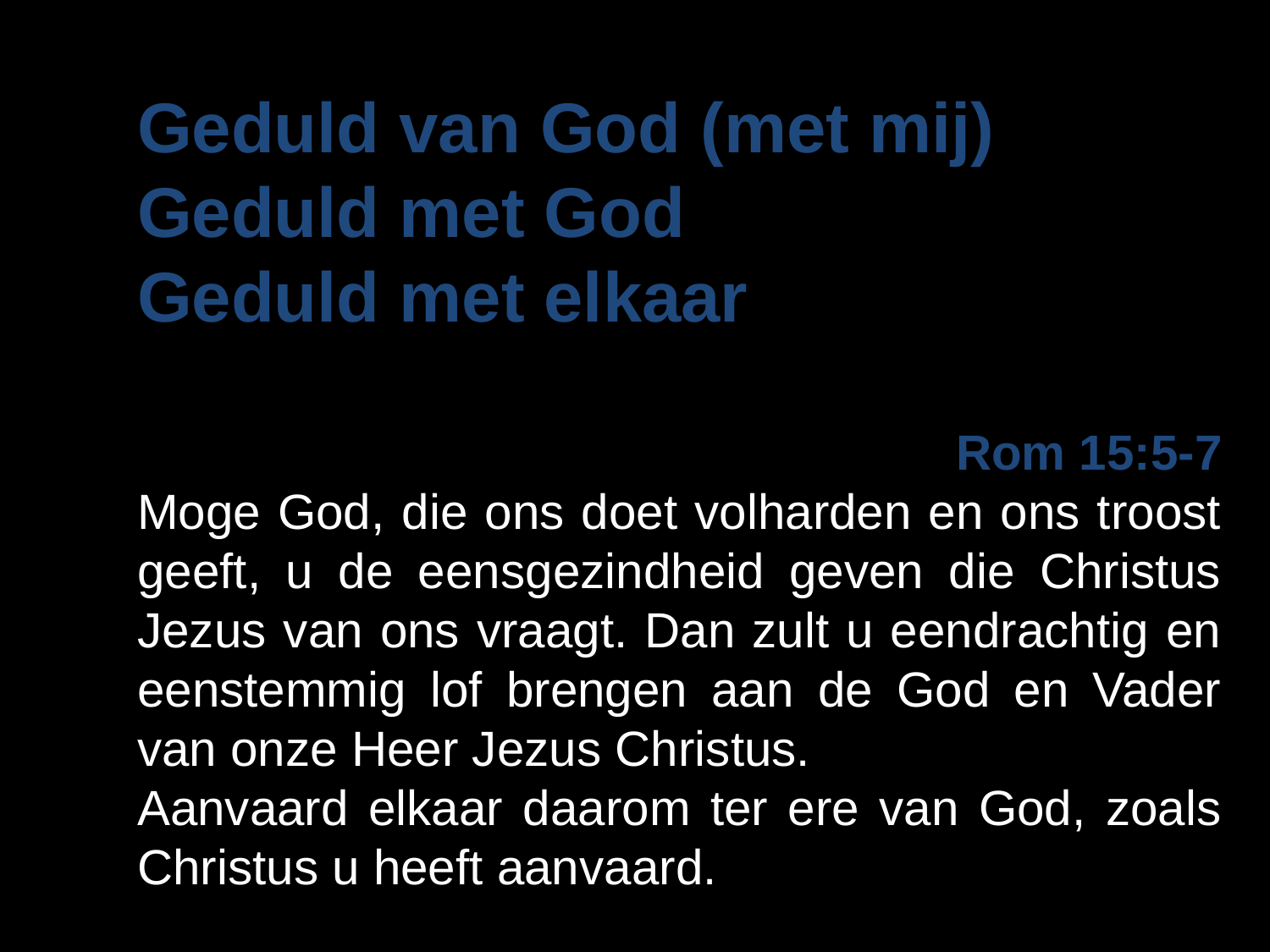

Geduld van God (met mij)
Geduld met God
Geduld met elkaar

Rom 15:5-7
Moge God, die ons doet volharden en ons troost geeft, u de eensgezindheid geven die Christus Jezus van ons vraagt. Dan zult u eendrachtig en eenstemmig lof brengen aan de God en Vader van onze Heer Jezus Christus.
Aanvaard elkaar daarom ter ere van God, zoals Christus u heeft aanvaard.